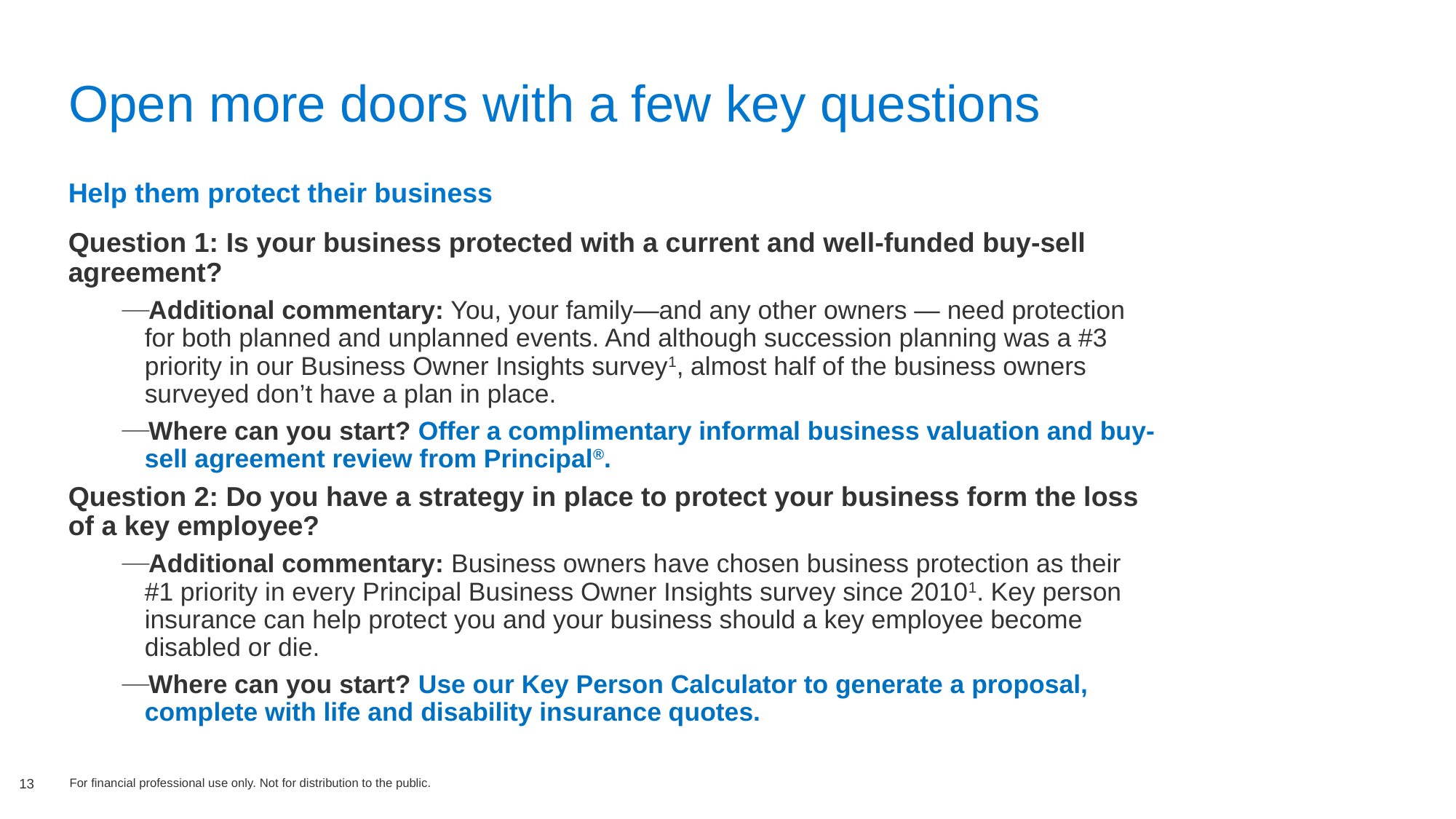

# Open more doors with a few key questions
Help them protect their business
Question 1: Is your business protected with a current and well-funded buy-sell agreement?
Additional commentary: You, your family—and any other owners — need protection for both planned and unplanned events. And although succession planning was a #3 priority in our Business Owner Insights survey1, almost half of the business owners surveyed don’t have a plan in place.
Where can you start? Offer a complimentary informal business valuation and buy-sell agreement review from Principal®.
Question 2: Do you have a strategy in place to protect your business form the loss of a key employee?
Additional commentary: Business owners have chosen business protection as their #1 priority in every Principal Business Owner Insights survey since 20101. Key person insurance can help protect you and your business should a key employee become disabled or die.
Where can you start? Use our Key Person Calculator to generate a proposal, complete with life and disability insurance quotes.
For financial professional use only. Not for distribution to the public.
13